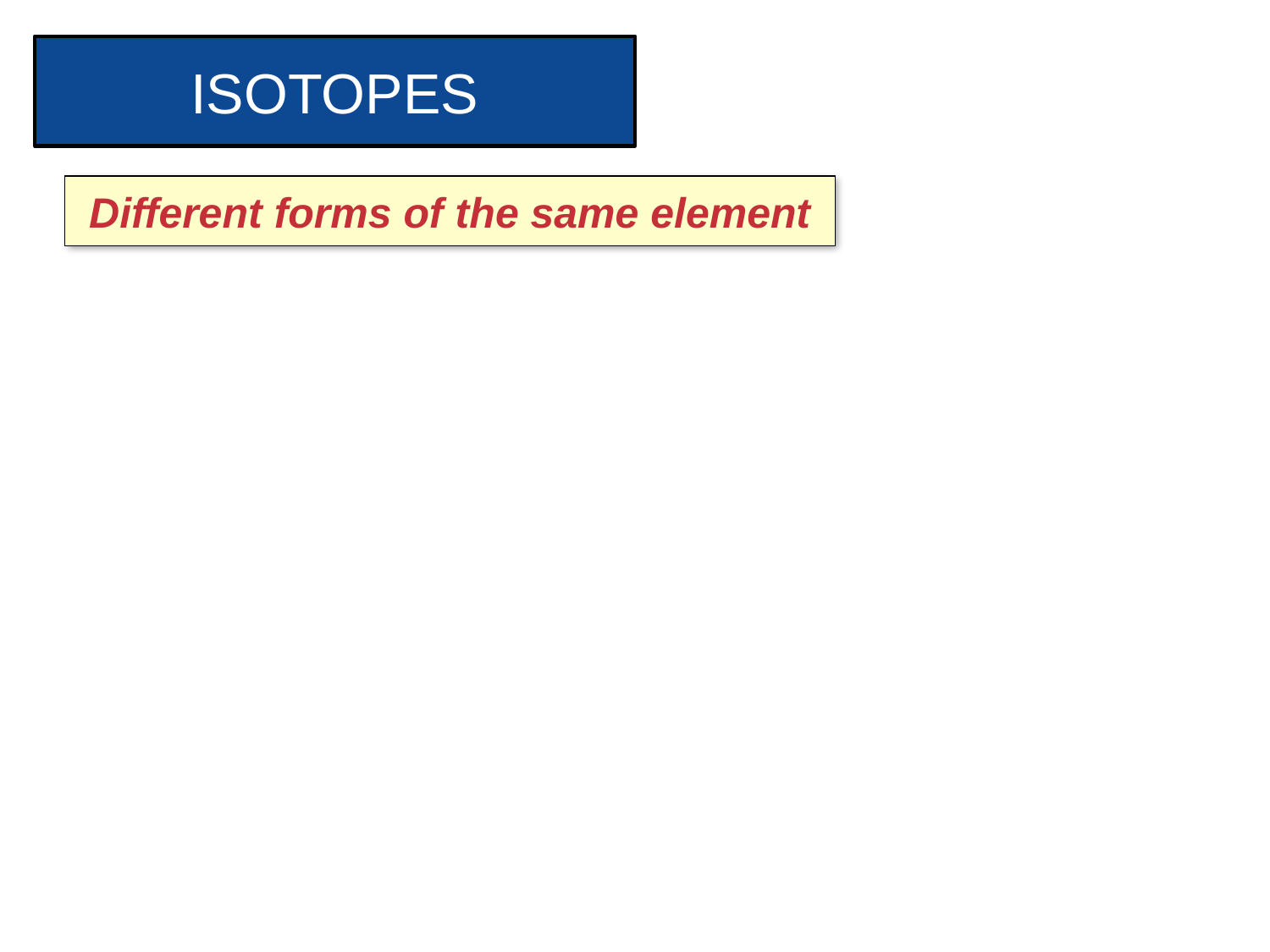

ISOTOPES
Different forms of the same element